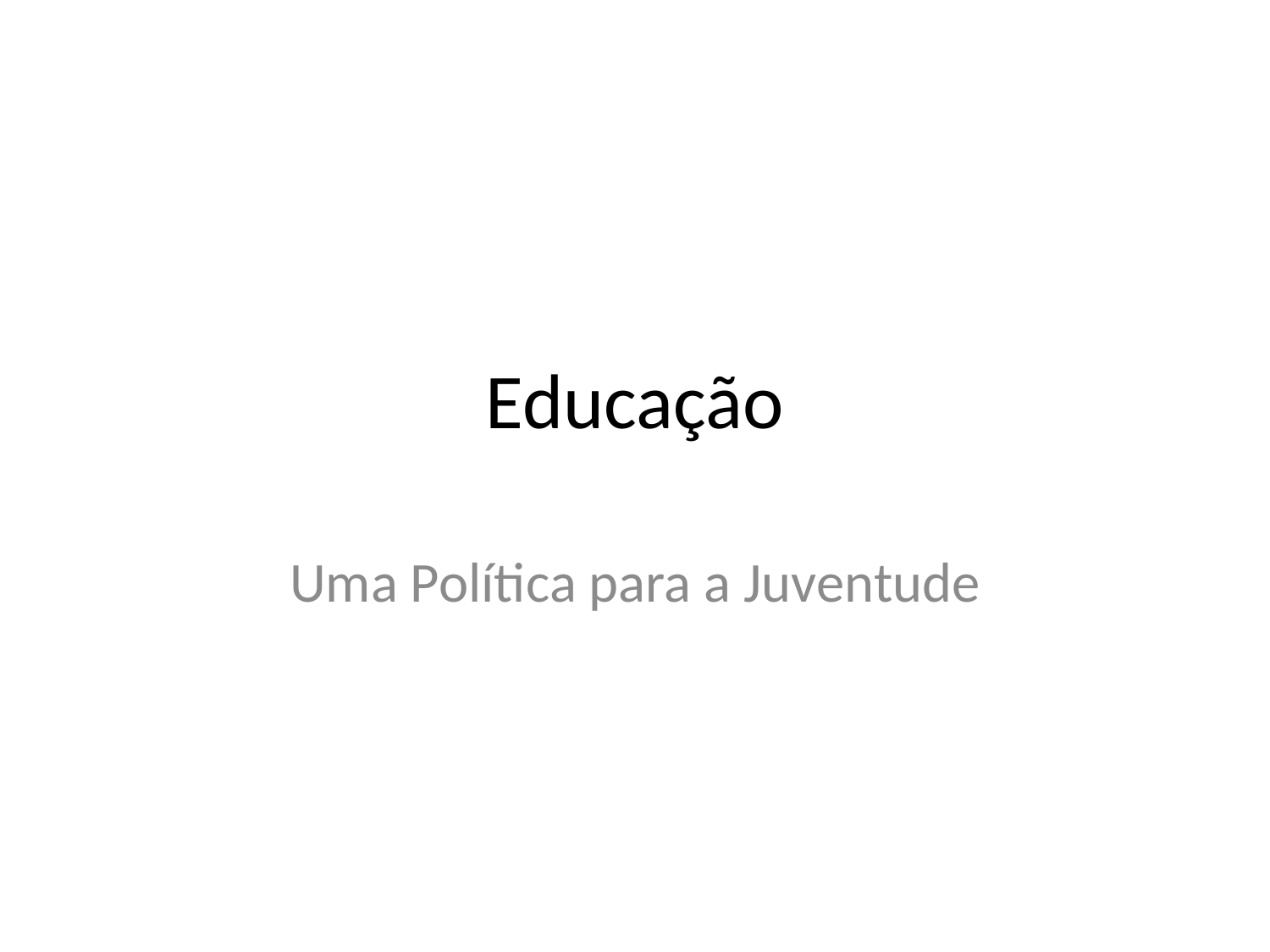

# Educação
Uma Política para a Juventude